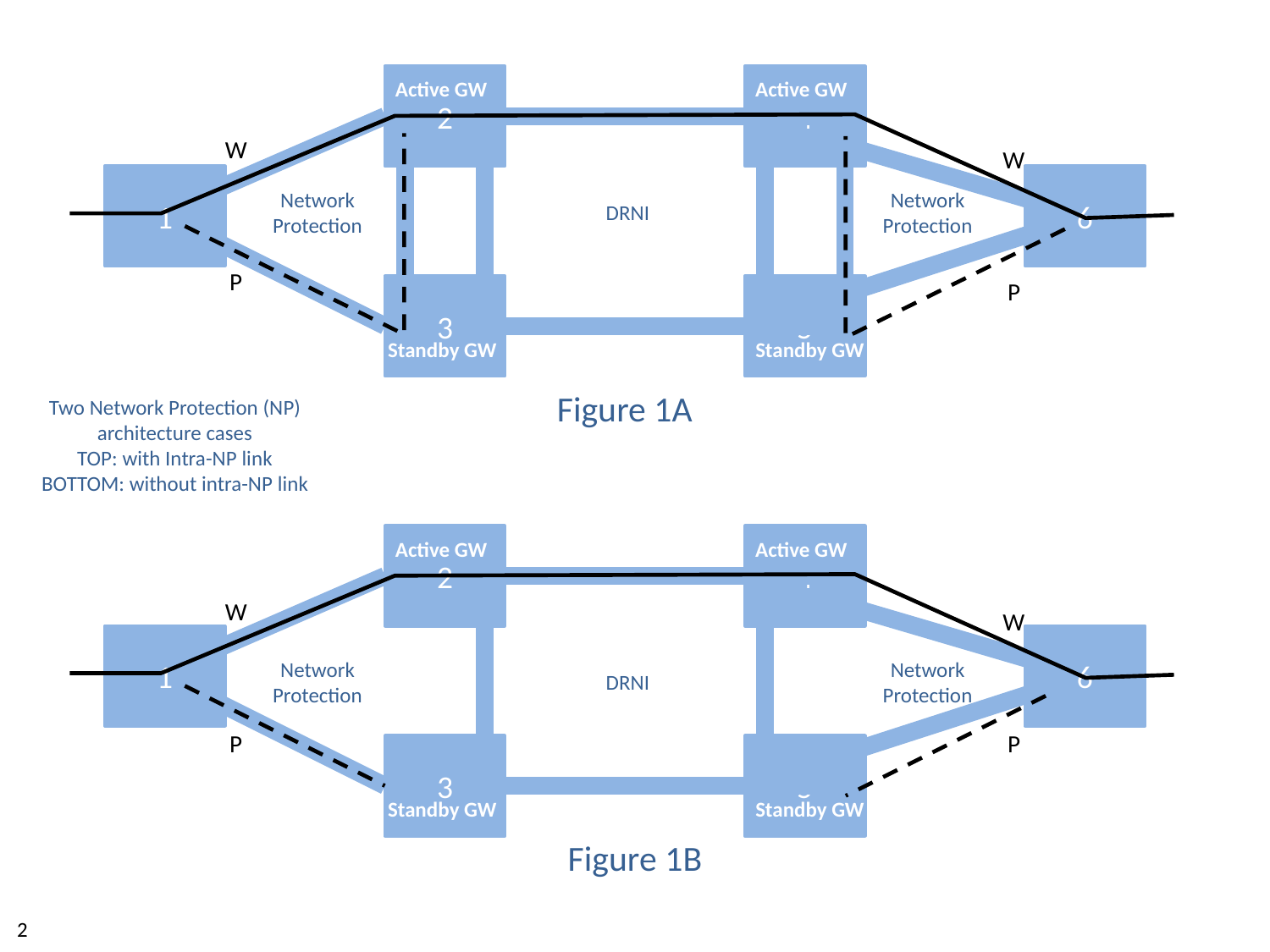

2
4
Active GW
Active GW

W

W
1
6
Network Protection
Network Protection
DRNI
P
3
5
P
Standby GW
Standby GW
Figure 1A
Two Network Protection (NP) architecture cases
TOP: with Intra-NP link
BOTTOM: without intra-NP link
2
4
Active GW
Active GW

W
W
1
6
Network Protection
Network Protection
DRNI

P
P
3
5
Standby GW
Standby GW
Figure 1B